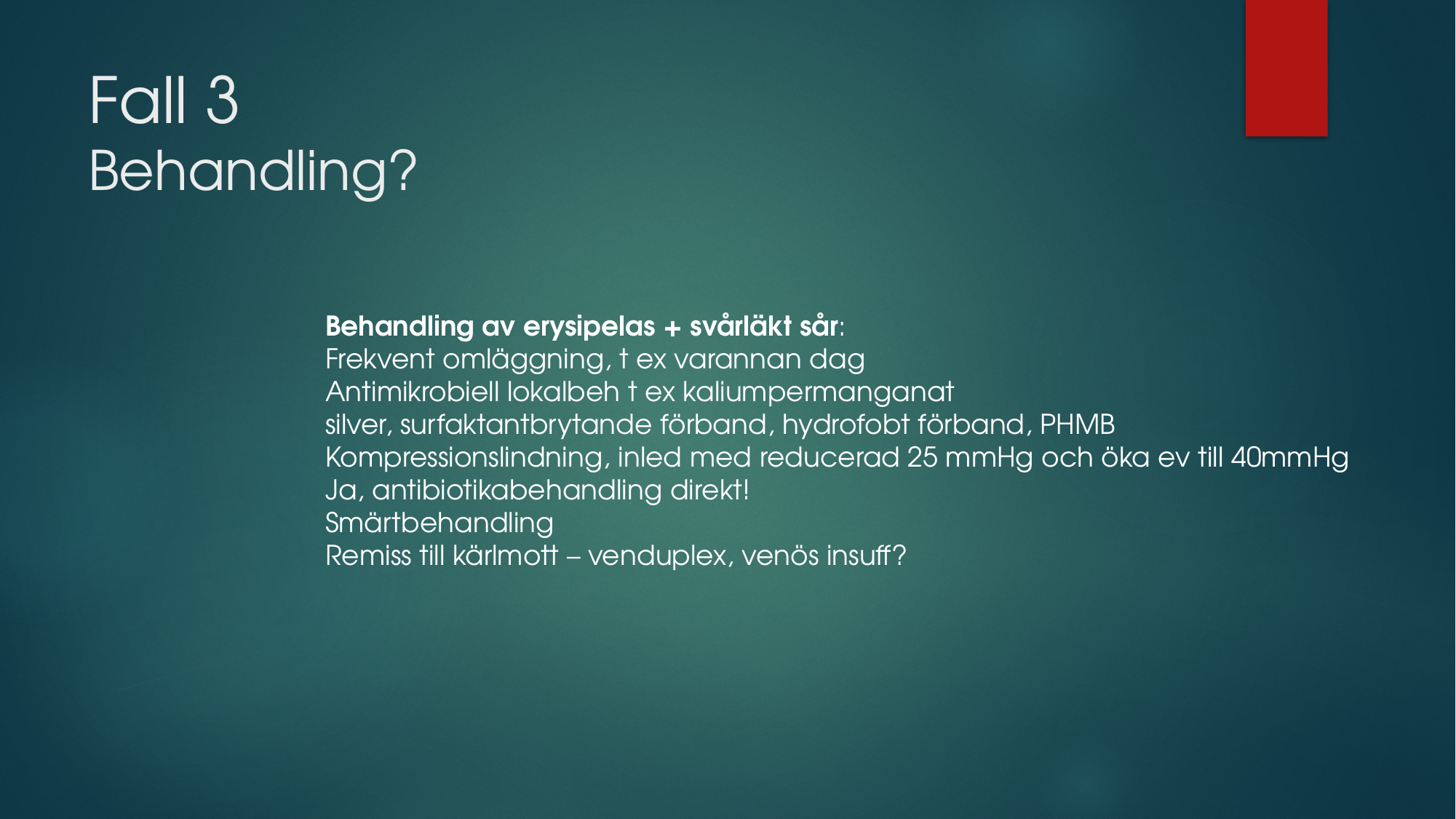

# Fall 3 Behandling?
Behandling av erysipelas + svårläkt sår:
Frekvent omläggning, t ex varannan dag
Antimikrobiell lokalbeh t ex kaliumpermanganat
silver, surfaktantbrytande förband, hydrofobt förband, PHMB
Kompressionslindning, inled med reducerad 25 mmHg och öka ev till 40mmHg
Ja, antibiotikabehandling direkt!
Smärtbehandling
Remiss till kärlmott – venduplex, venös insuff?